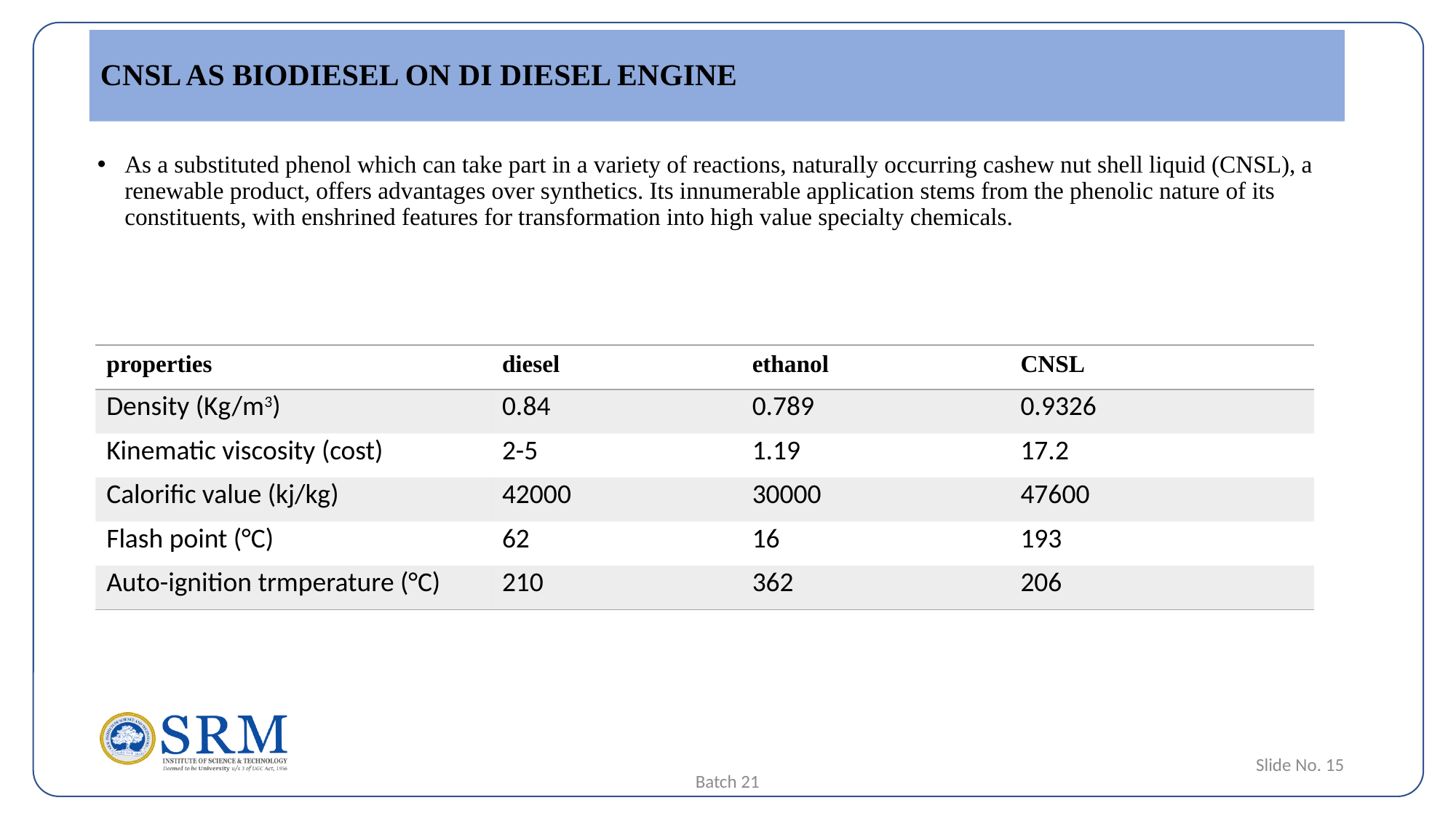

# CNSL AS BIODIESEL ON DI DIESEL ENGINE
As a substituted phenol which can take part in a variety of reactions, naturally occurring cashew nut shell liquid (CNSL), a renewable product, offers advantages over synthetics. Its innumerable application stems from the phenolic nature of its constituents, with enshrined features for transformation into high value specialty chemicals.
| properties | diesel | ethanol | CNSL |
| --- | --- | --- | --- |
| Density (Kg/m3) | 0.84 | 0.789 | 0.9326 |
| Kinematic viscosity (cost) | 2-5 | 1.19 | 17.2 |
| Calorific value (kj/kg) | 42000 | 30000 | 47600 |
| Flash point (°C) | 62 | 16 | 193 |
| Auto-ignition trmperature (°C) | 210 | 362 | 206 |
Slide No. 15
Batch 21